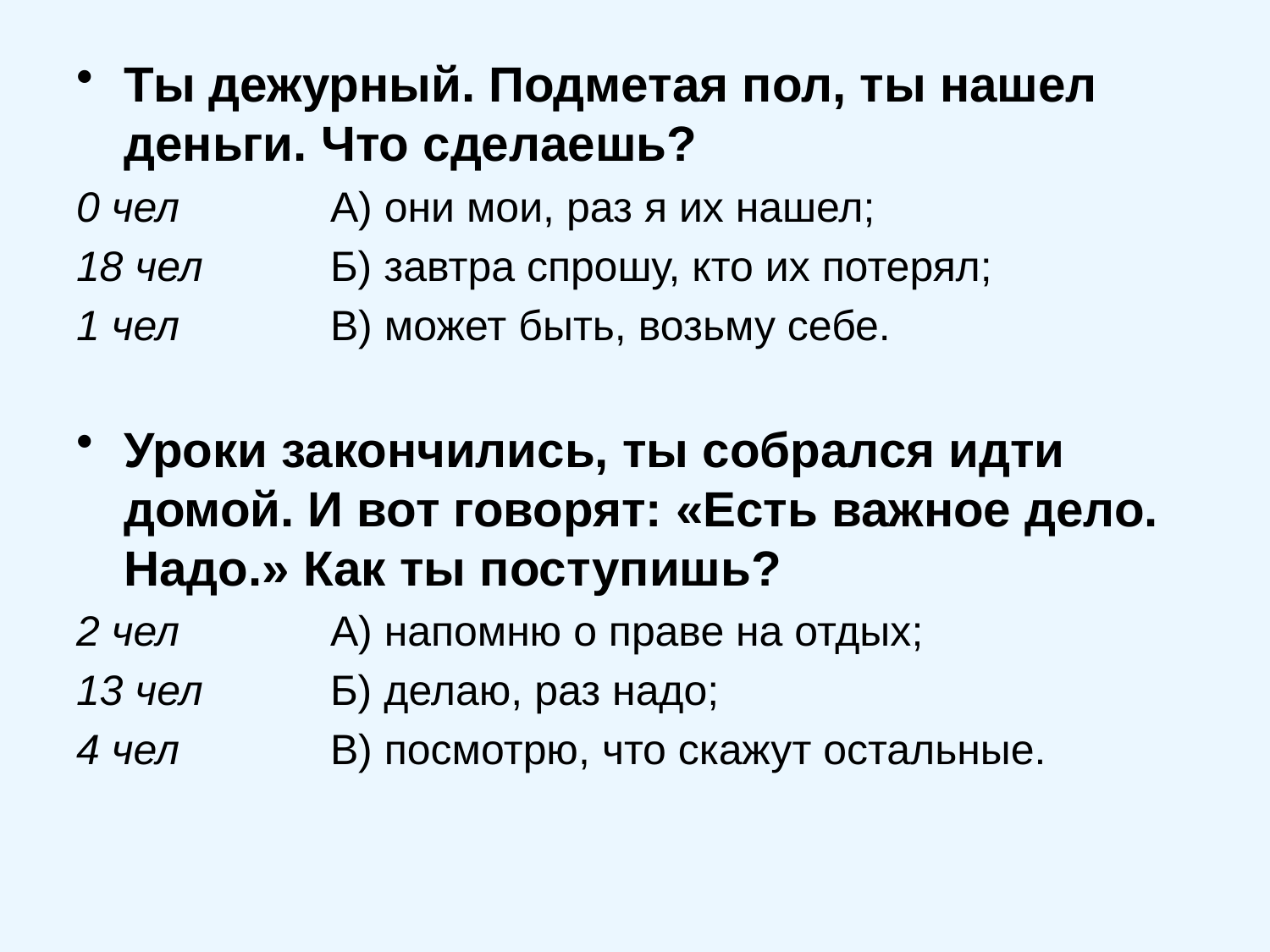

Ты дежурный. Подметая пол, ты нашел деньги. Что сделаешь?
0 чел		А) они мои, раз я их нашел;
18 чел	Б) завтра спрошу, кто их потерял;
1 чел		В) может быть, возьму себе.

Уроки закончились, ты собрался идти домой. И вот говорят: «Есть важное дело. Надо.» Как ты поступишь?
2 чел		А) напомню о праве на отдых;
13 чел	Б) делаю, раз надо;
4 чел		В) посмотрю, что скажут остальные.